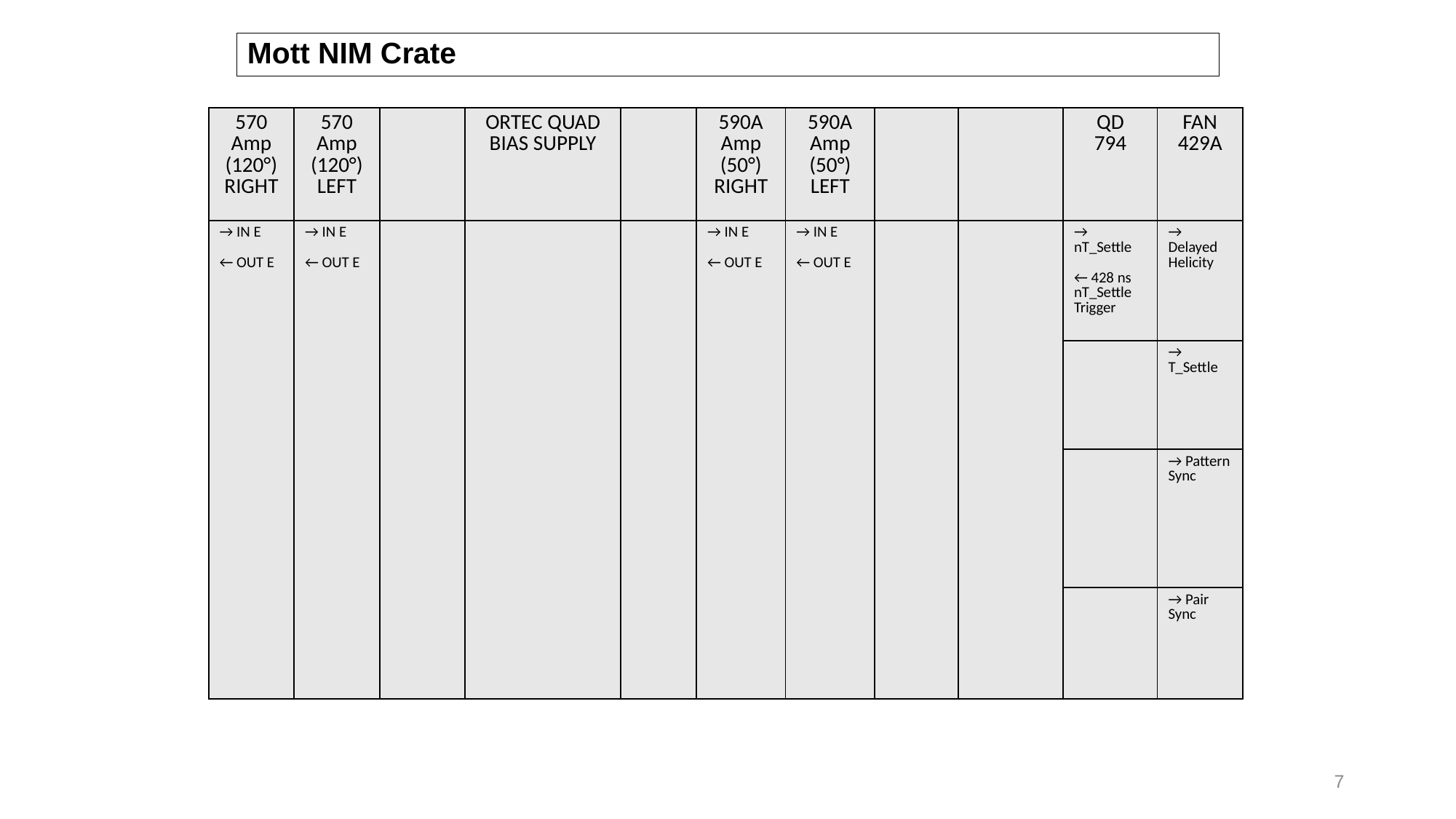

# Mott NIM Crate
| 570 Amp (120°) RIGHT | 570 Amp (120°) LEFT |  | ORTEC QUAD BIAS SUPPLY |  | 590A Amp (50°) RIGHT | 590A Amp (50°) LEFT |  |  | QD 794 | FAN 429A |
| --- | --- | --- | --- | --- | --- | --- | --- | --- | --- | --- |
| → IN E ← OUT E | → IN E ← OUT E |  |  |  | → IN E ← OUT E | → IN E ← OUT E |  |  | → nT\_Settle ← 428 ns nT\_Settle Trigger | → Delayed Helicity |
|  |  |  |  |  |  |  |  |  |  | → T\_Settle |
|  |  |  |  |  |  |  |  |  |  | → Pattern Sync |
|  |  |  |  |  |  |  |  |  |  | → Pair Sync |
7